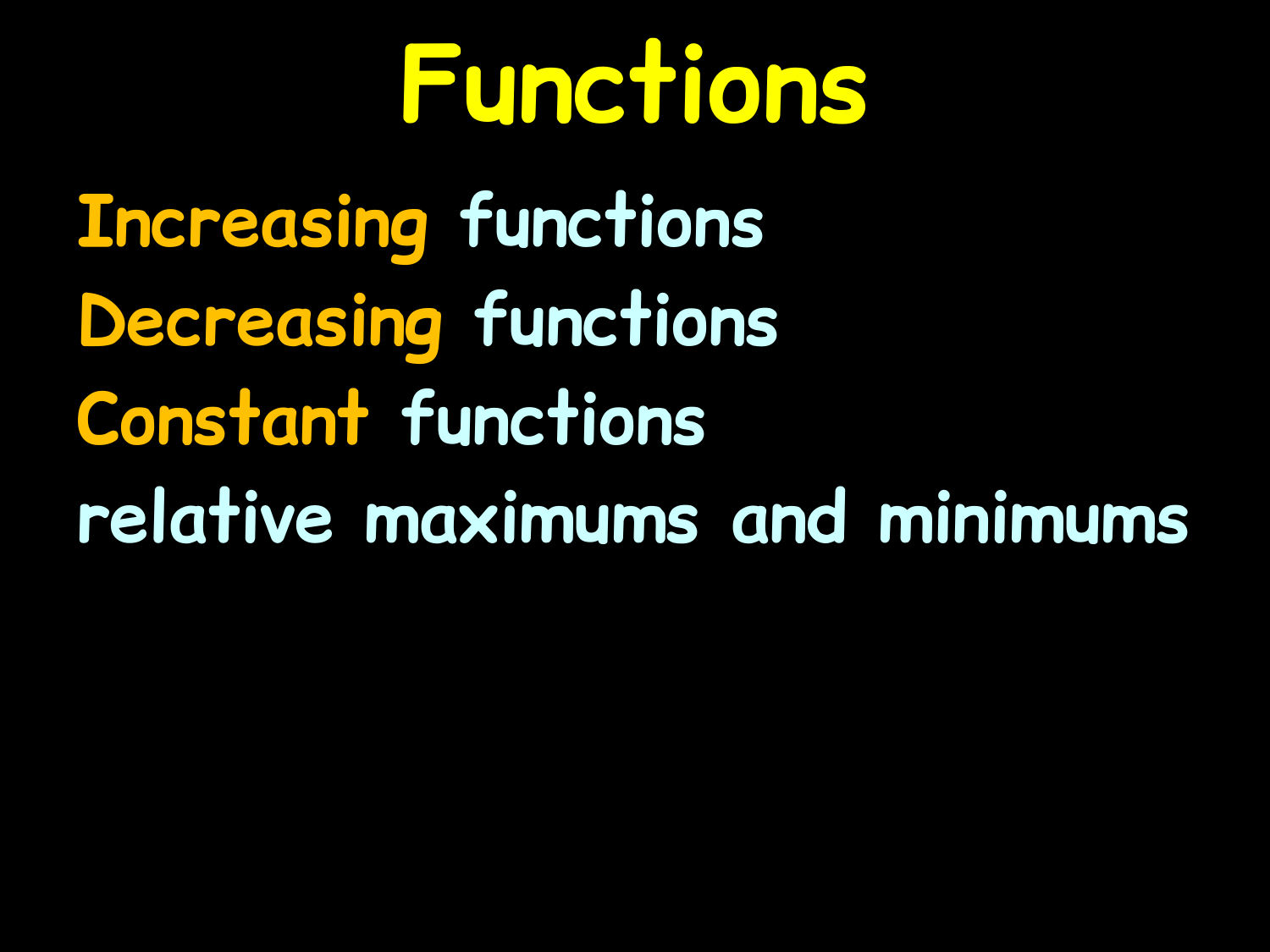

# Functions
Increasing functions
Decreasing functions
Constant functions
relative maximums and minimums